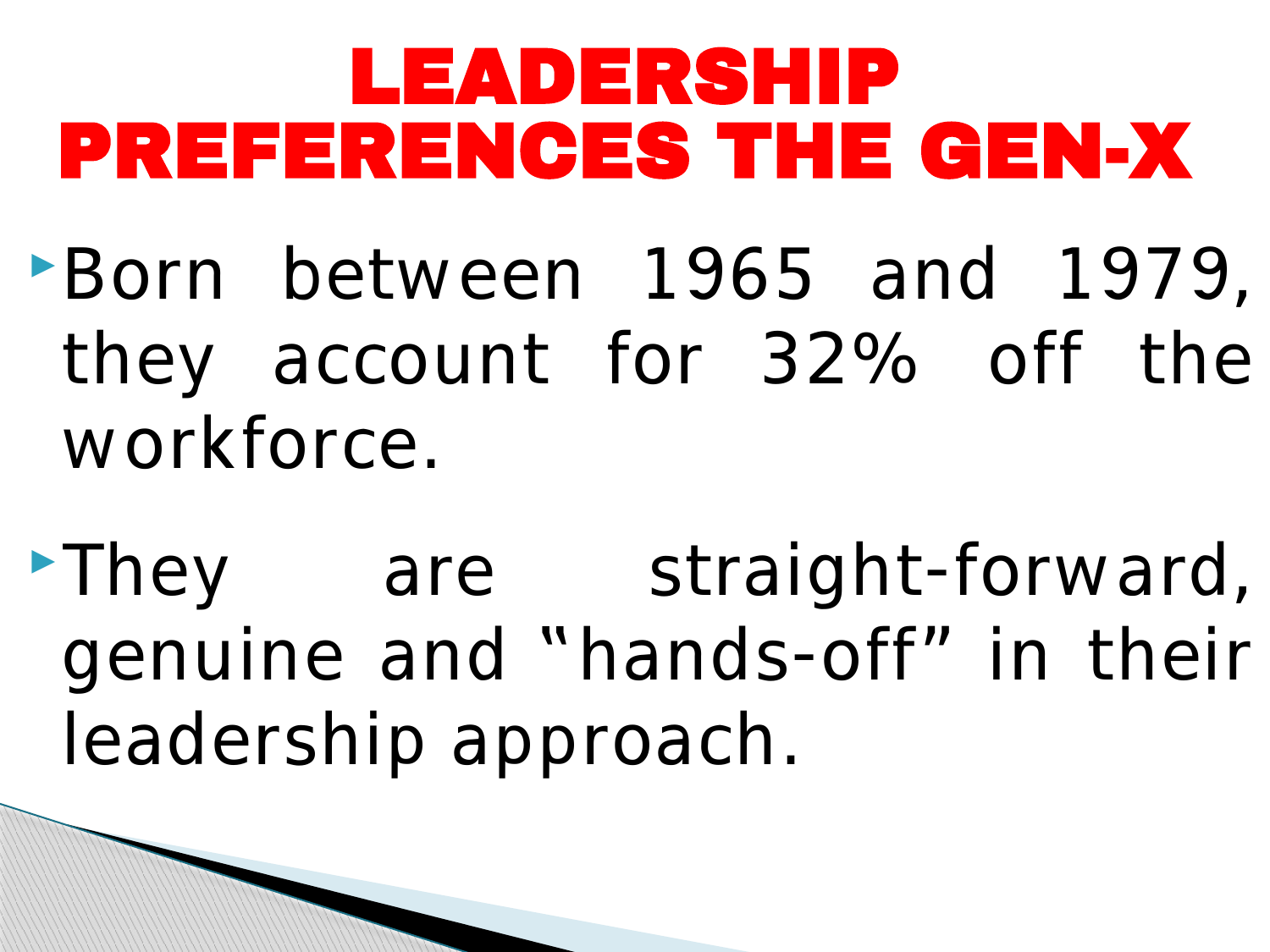

# LEADERSHIP PREFERENCES THE GEN-X
Born between 1965 and 1979, they account for 32% off the workforce.
They are straight-forward, genuine and “hands-off” in their leadership approach.